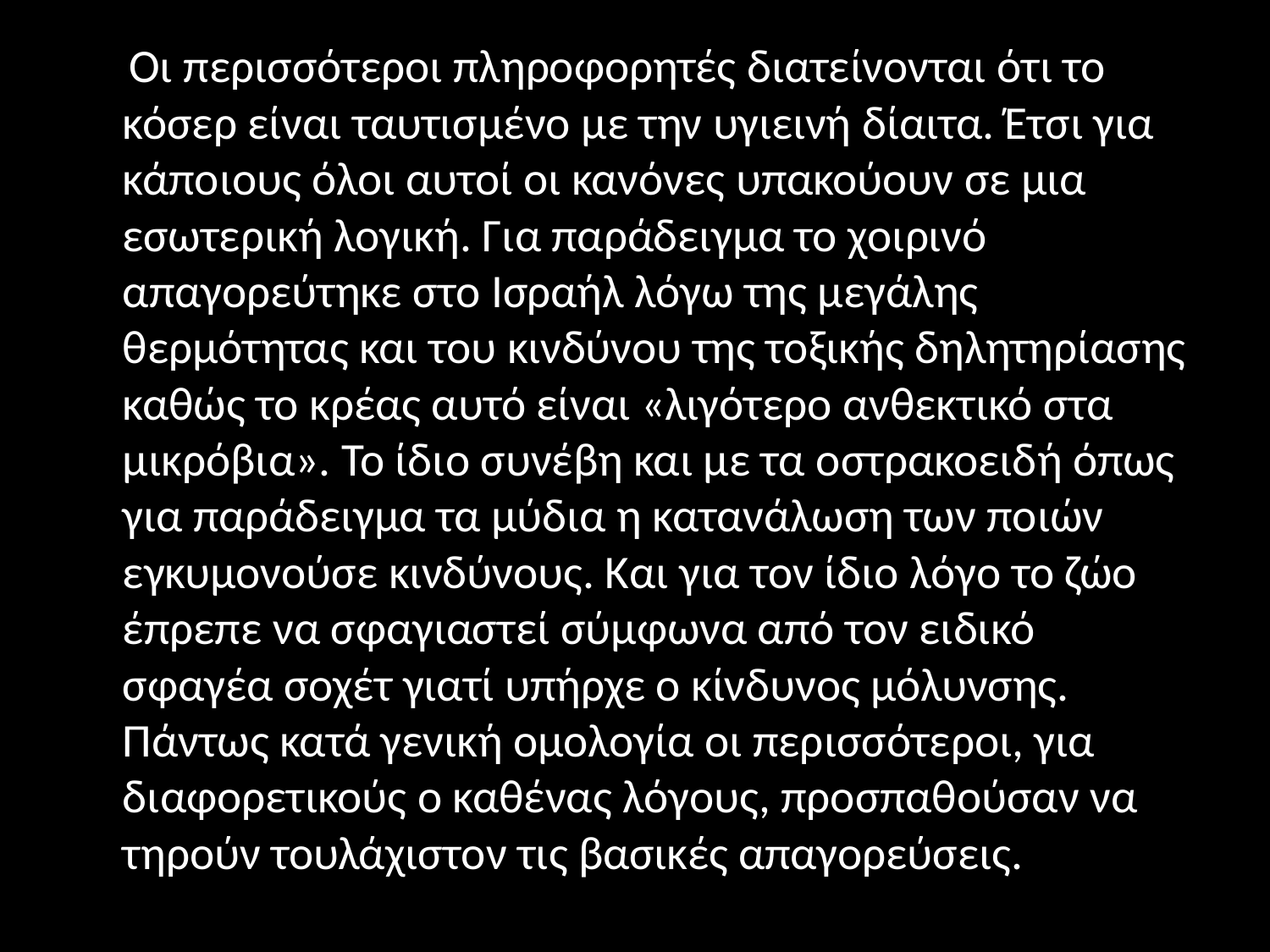

Οι περισσότεροι πληροφορητές διατείνονται ότι το κόσερ είναι ταυτισμένο με την υγιεινή δίαιτα. Έτσι για κάποιους όλοι αυτοί οι κανόνες υπακούουν σε μια εσωτερική λογική. Για παράδειγμα το χοιρινό απαγορεύτηκε στο Ισραήλ λόγω της μεγάλης θερμότητας και του κινδύνου της τοξικής δηλητηρίασης καθώς το κρέας αυτό είναι «λιγότερο ανθεκτικό στα μικρόβια». Το ίδιο συνέβη και με τα οστρακοειδή όπως για παράδειγμα τα μύδια η κατανάλωση των ποιών εγκυμονούσε κινδύνους. Και για τον ίδιο λόγο το ζώο έπρεπε να σφαγιαστεί σύμφωνα από τον ειδικό σφαγέα σοχέτ γιατί υπήρχε ο κίνδυνος μόλυνσης. Πάντως κατά γενική ομολογία οι περισσότεροι, για διαφορετικούς ο καθένας λόγους, προσπαθούσαν να τηρούν τουλάχιστον τις βασικές απαγορεύσεις.

#